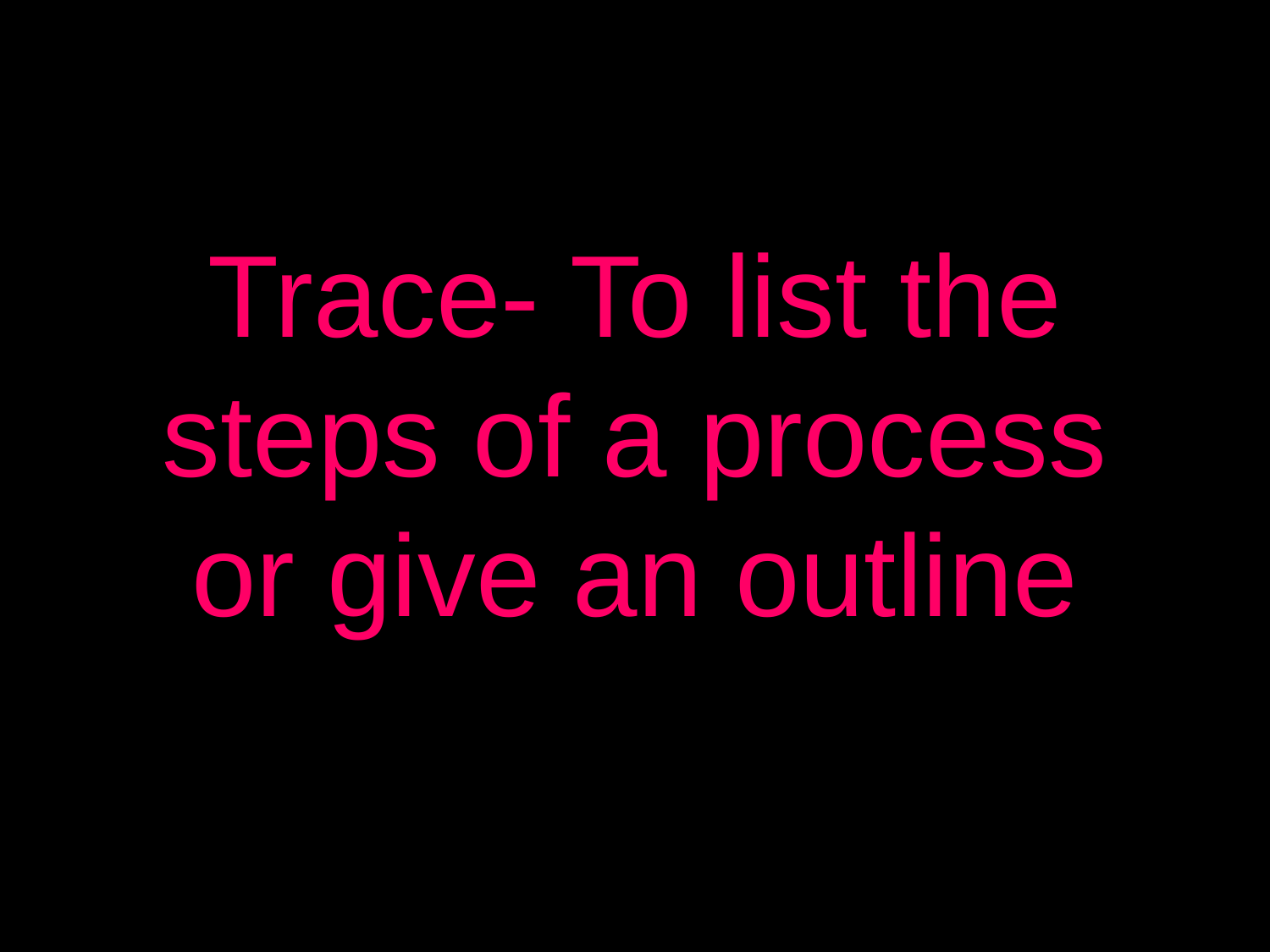

Trace- To list the steps of a process or give an outline